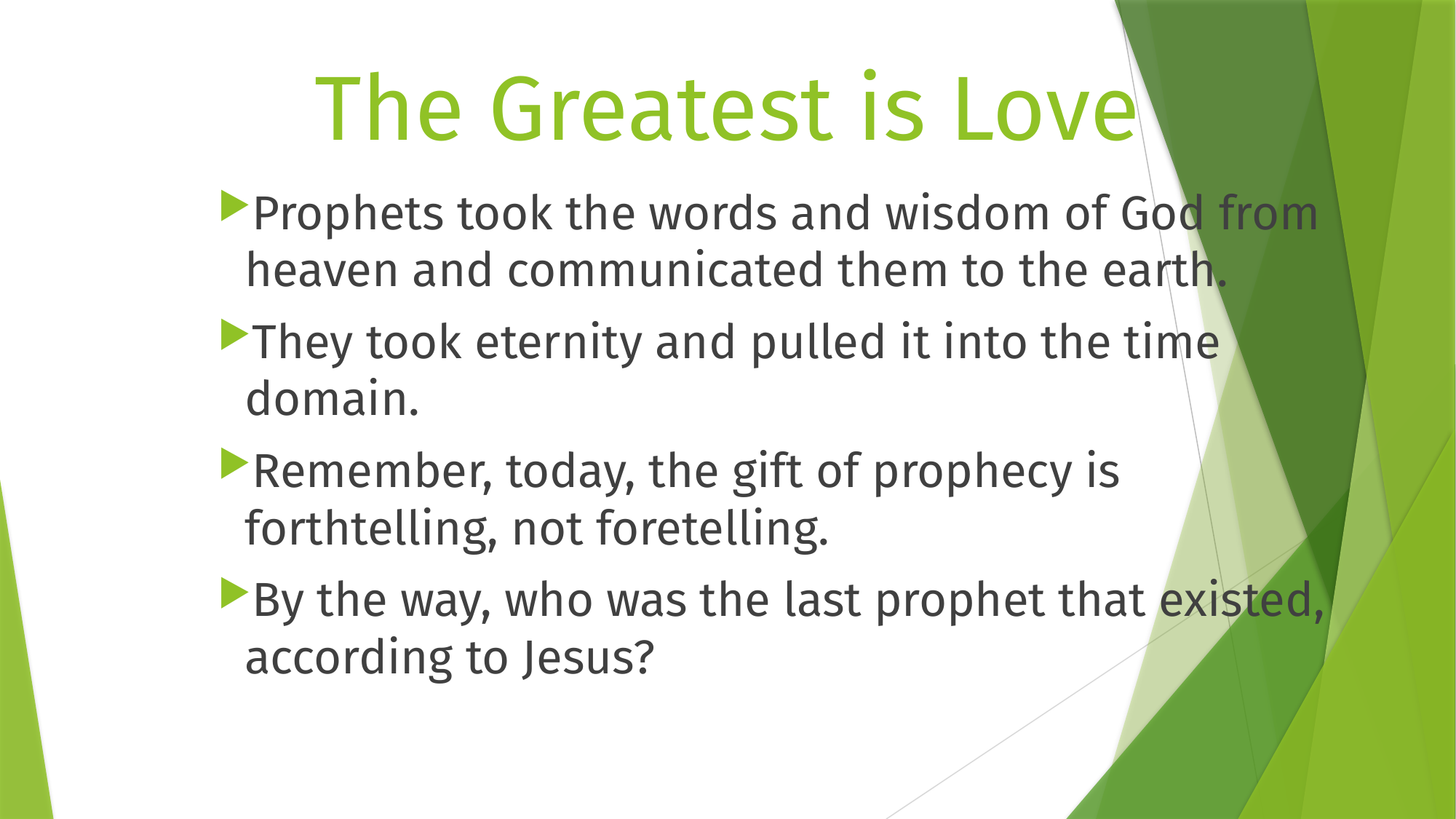

# The Greatest is Love
Prophets took the words and wisdom of God from heaven and communicated them to the earth.
They took eternity and pulled it into the time domain.
Remember, today, the gift of prophecy is forthtelling, not foretelling.
By the way, who was the last prophet that existed, according to Jesus?